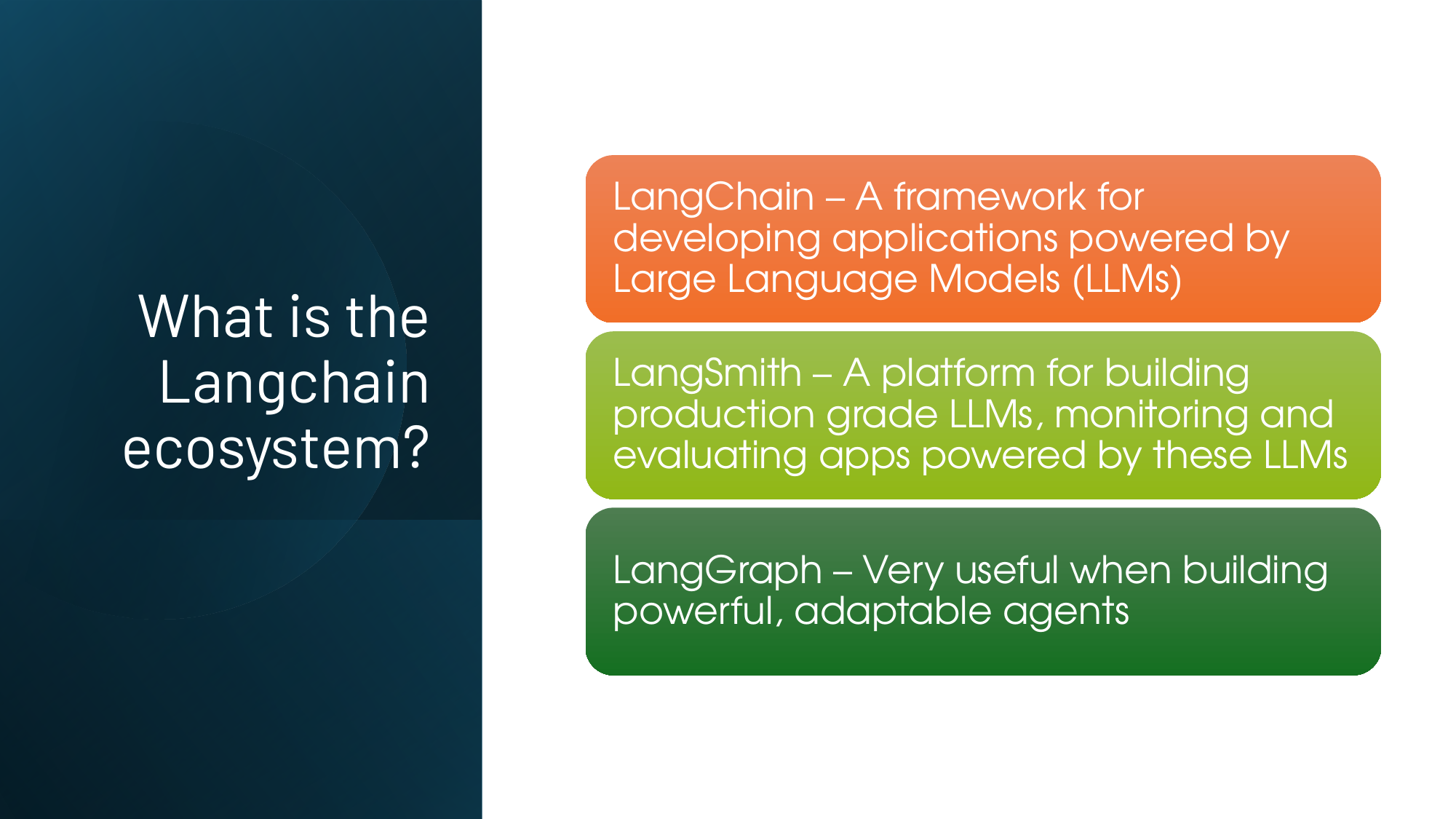

LangChain – A framework for developing applications powered by Large Language Models (LLMs)
LangSmith – A platform for building production grade LLMs, monitoring and evaluating apps powered by these LLMs
LangGraph – Very useful when building powerful, adaptable agents

# What is the Langchain ecosystem?